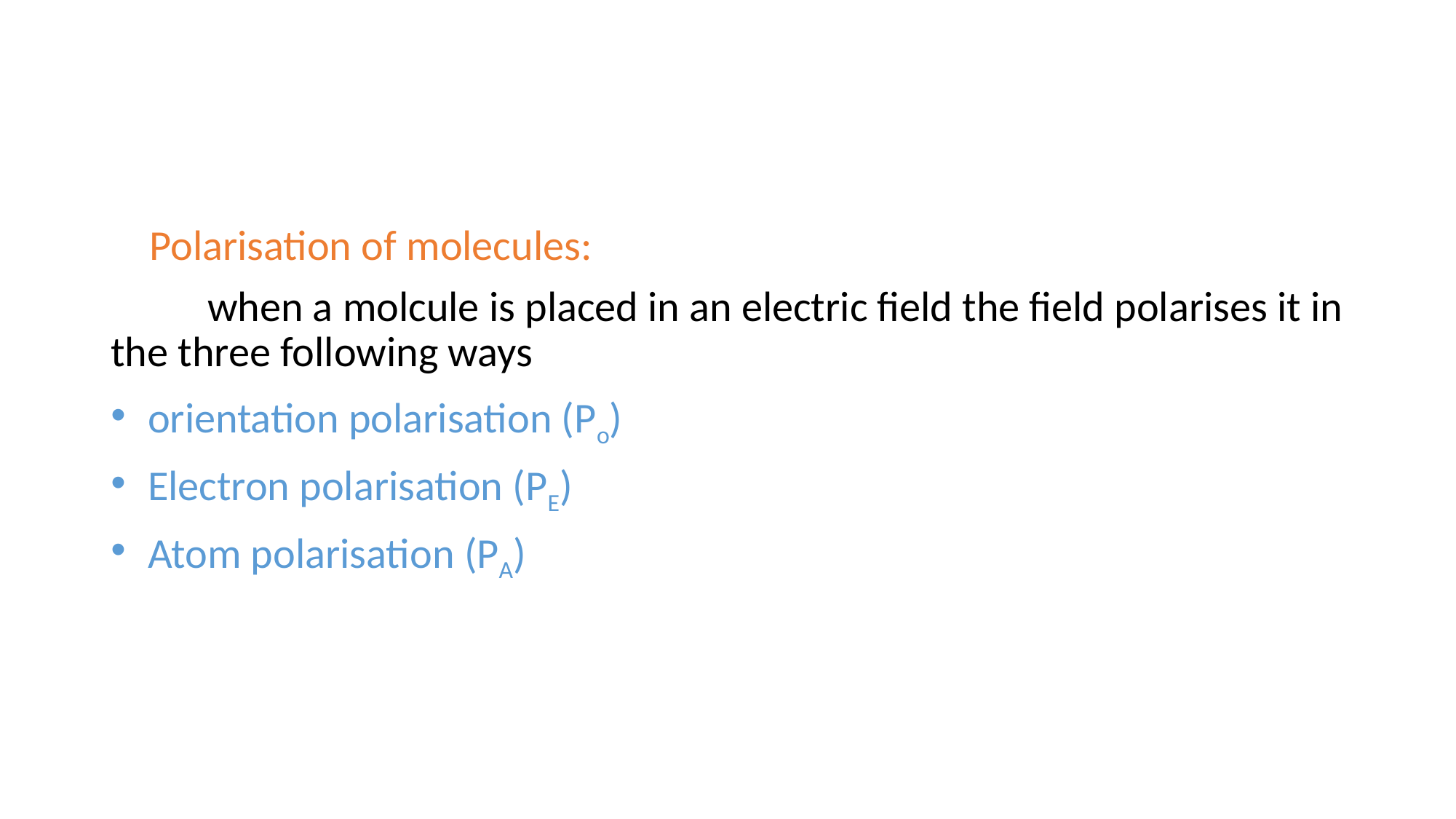

Polarisation of molecules:
          when a molcule is placed in an electric field the field polarises it in the three following ways
 orientation polarisation (Po)
 Electron polarisation (PE)
 Atom polarisation (PA)